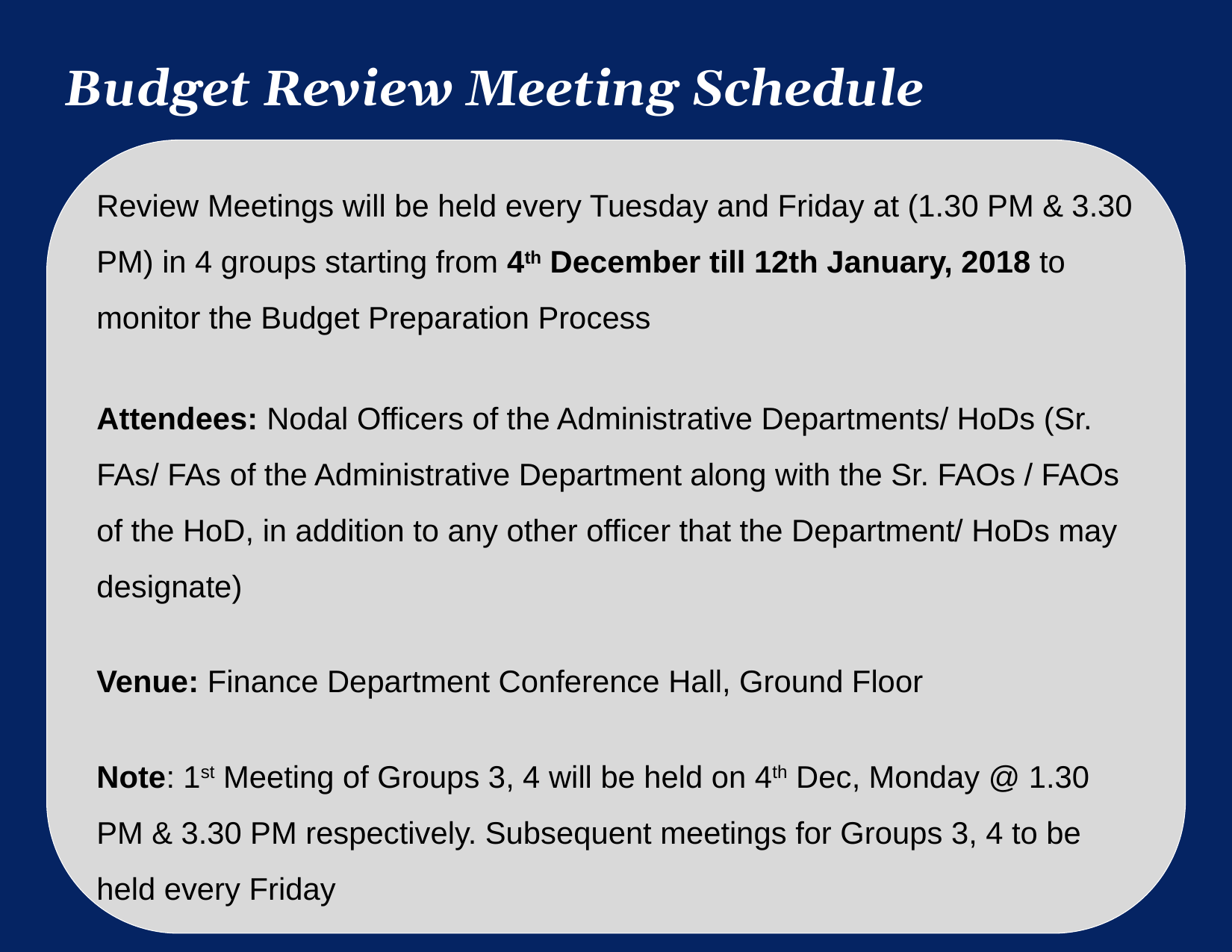

Budget Review Meeting Schedule
Review Meetings will be held every Tuesday and Friday at (1.30 PM & 3.30 PM) in 4 groups starting from 4th December till 12th January, 2018 to monitor the Budget Preparation Process

Attendees: Nodal Officers of the Administrative Departments/ HoDs (Sr. FAs/ FAs of the Administrative Department along with the Sr. FAOs / FAOs of the HoD, in addition to any other officer that the Department/ HoDs may designate)

Venue: Finance Department Conference Hall, Ground Floor

Note: 1st Meeting of Groups 3, 4 will be held on 4th Dec, Monday @ 1.30 PM & 3.30 PM respectively. Subsequent meetings for Groups 3, 4 to be held every Friday